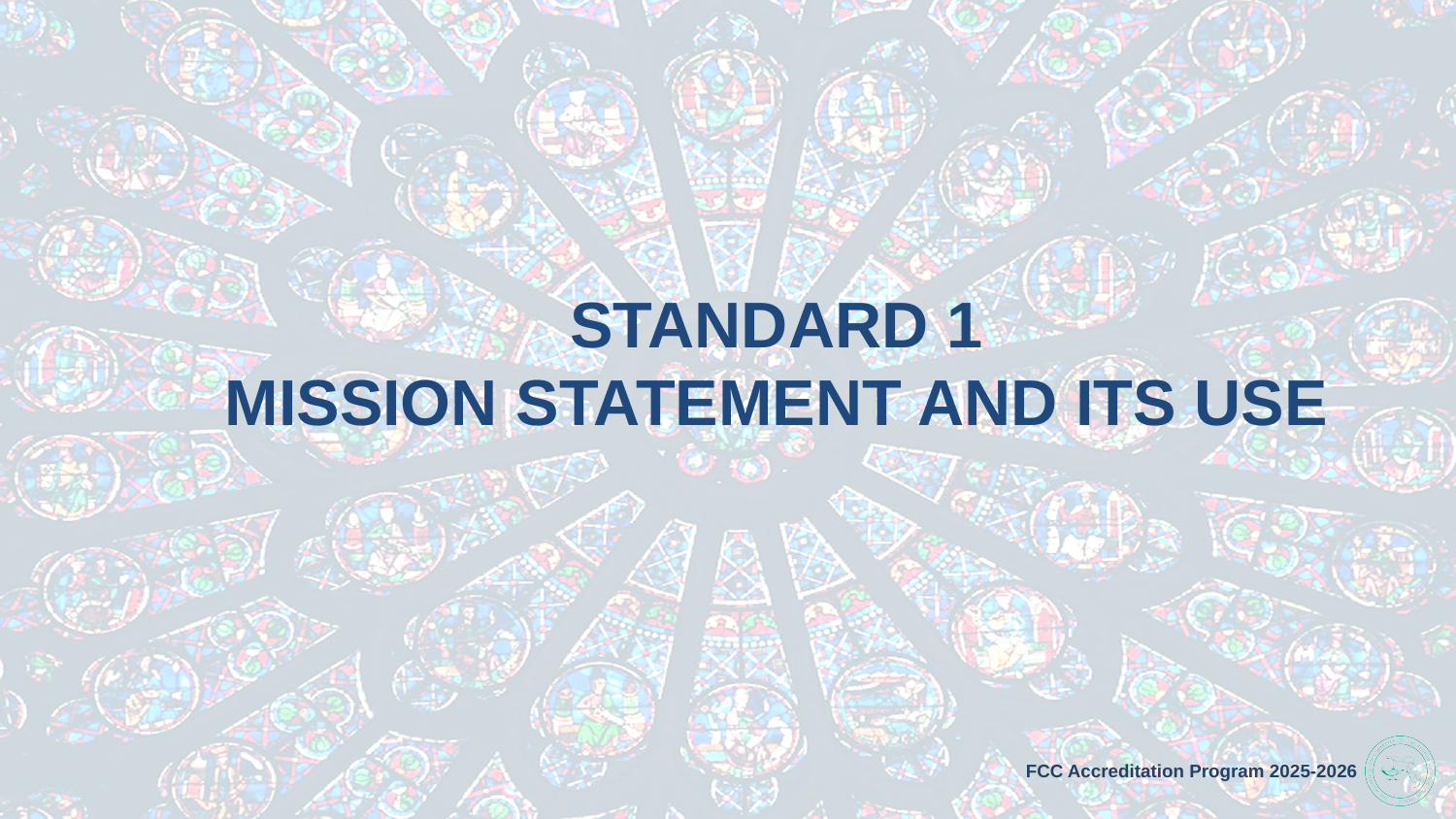

# Standard 1 Mission statement and its use